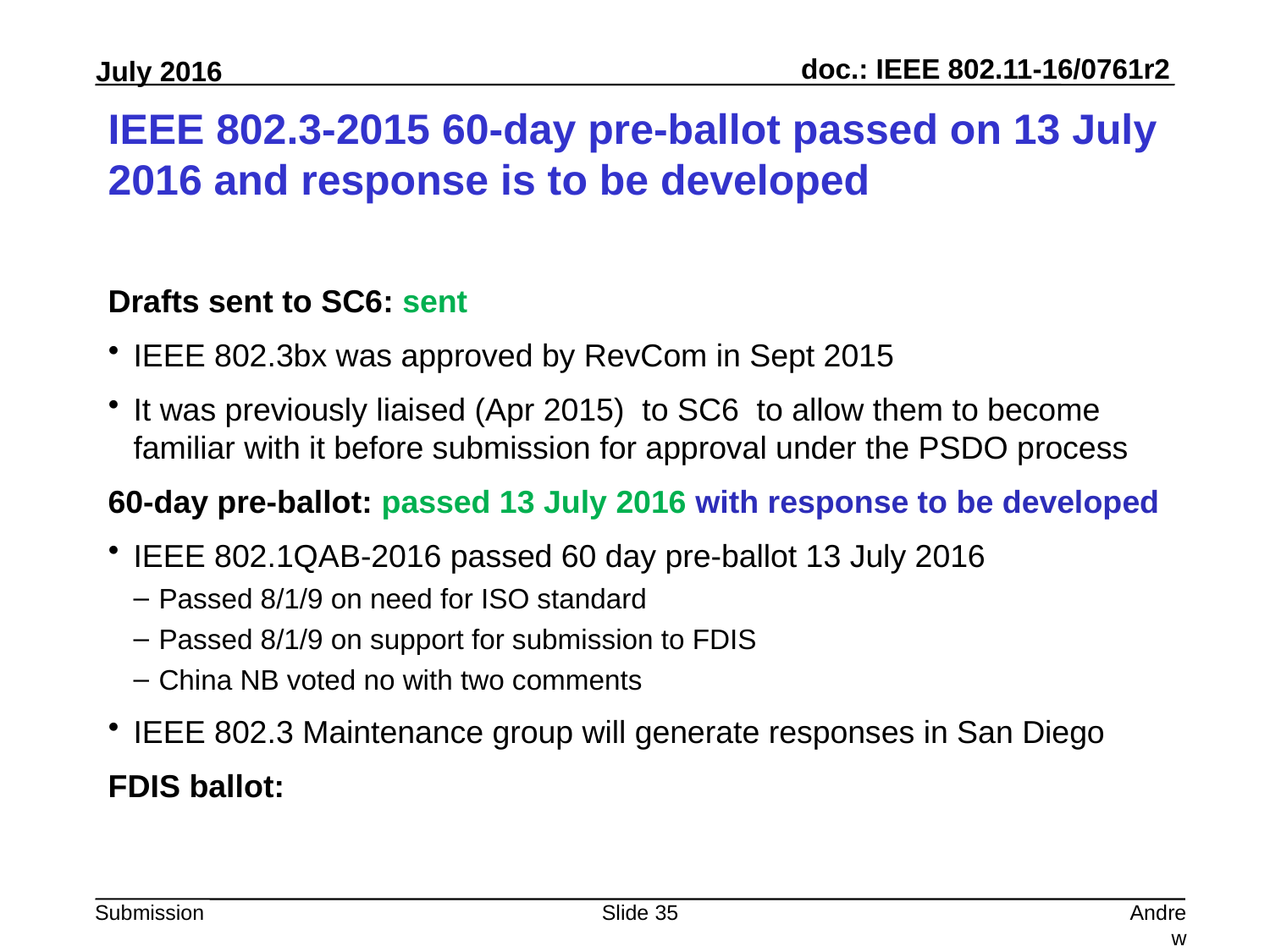

# IEEE 802.3-2015 60-day pre-ballot passed on 13 July 2016 and response is to be developed
Drafts sent to SC6: sent
IEEE 802.3bx was approved by RevCom in Sept 2015
It was previously liaised (Apr 2015)  to SC6  to allow them to become familiar with it before submission for approval under the PSDO process
60-day pre-ballot: passed 13 July 2016 with response to be developed
IEEE 802.1QAB-2016 passed 60 day pre-ballot 13 July 2016
Passed 8/1/9 on need for ISO standard
Passed 8/1/9 on support for submission to FDIS
China NB voted no with two comments
IEEE 802.3 Maintenance group will generate responses in San Diego
FDIS ballot:

Slide 35
Andrew Myles, Cisco